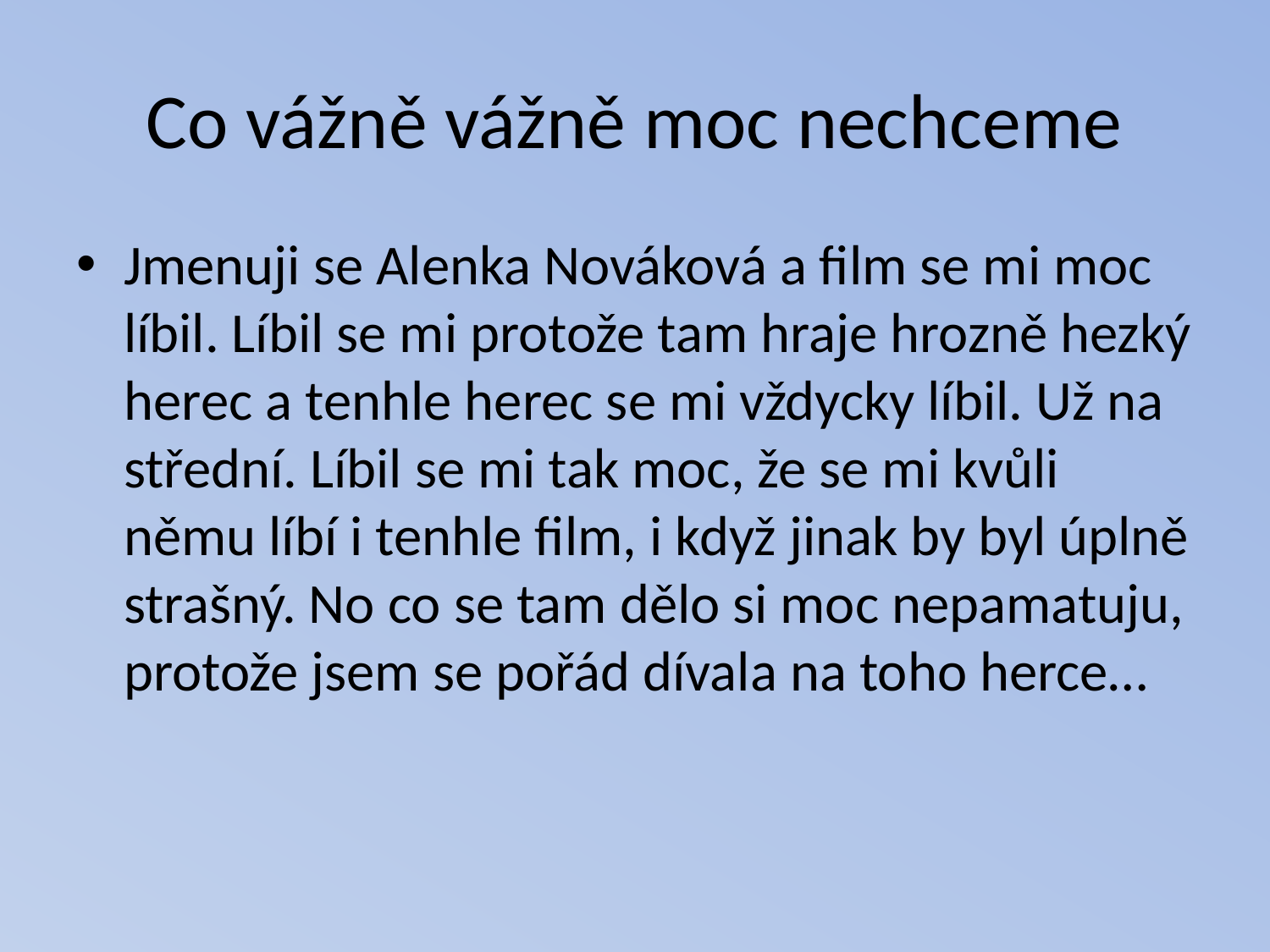

# Co vážně vážně moc nechceme
Jmenuji se Alenka Nováková a film se mi moc líbil. Líbil se mi protože tam hraje hrozně hezký herec a tenhle herec se mi vždycky líbil. Už na střední. Líbil se mi tak moc, že se mi kvůli němu líbí i tenhle film, i když jinak by byl úplně strašný. No co se tam dělo si moc nepamatuju, protože jsem se pořád dívala na toho herce…